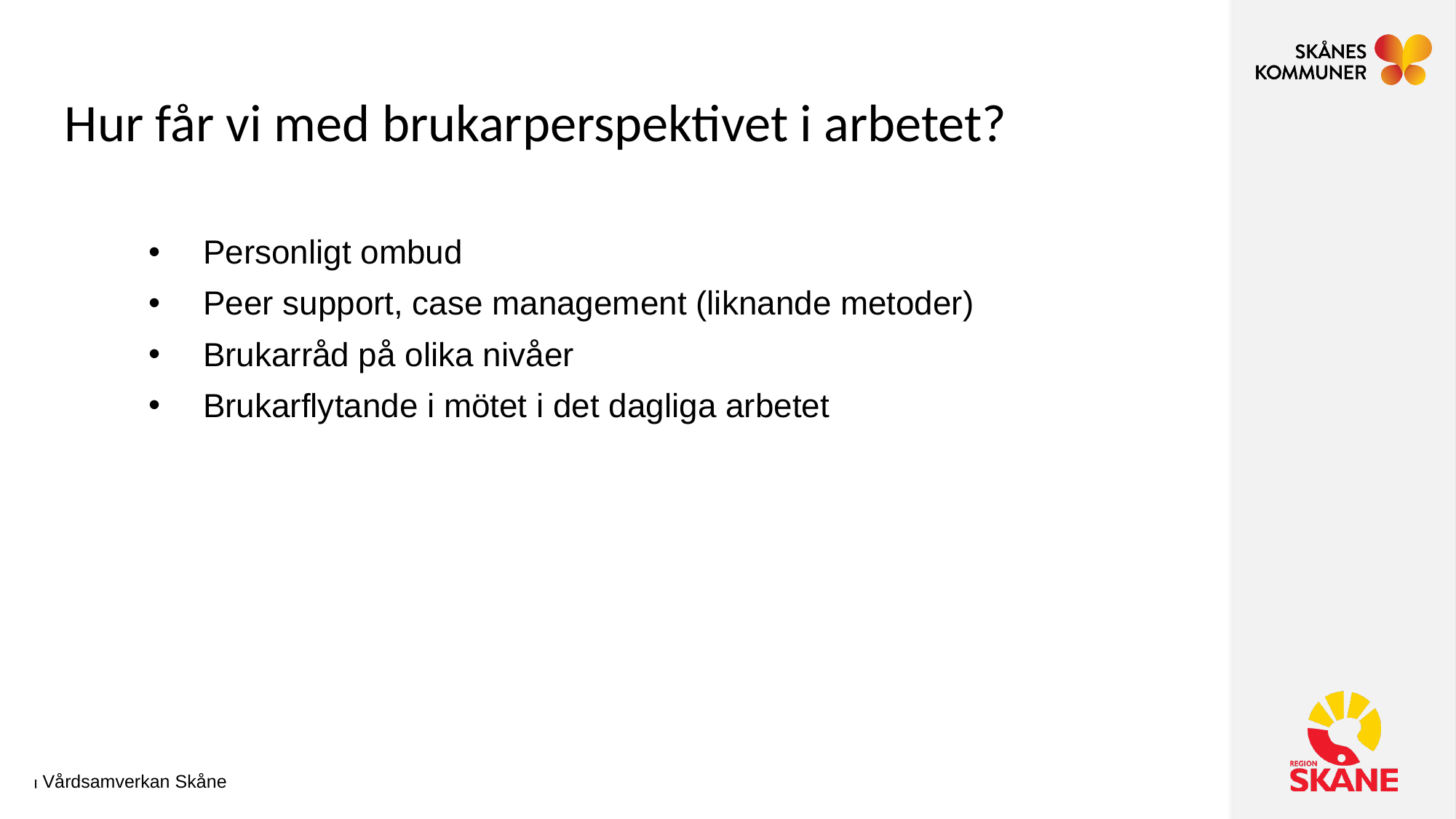

# Hur får vi med brukarperspektivet i arbetet?
Personligt ombud
Peer support, case management (liknande metoder)
Brukarråd på olika nivåer
Brukarflytande i mötet i det dagliga arbetet